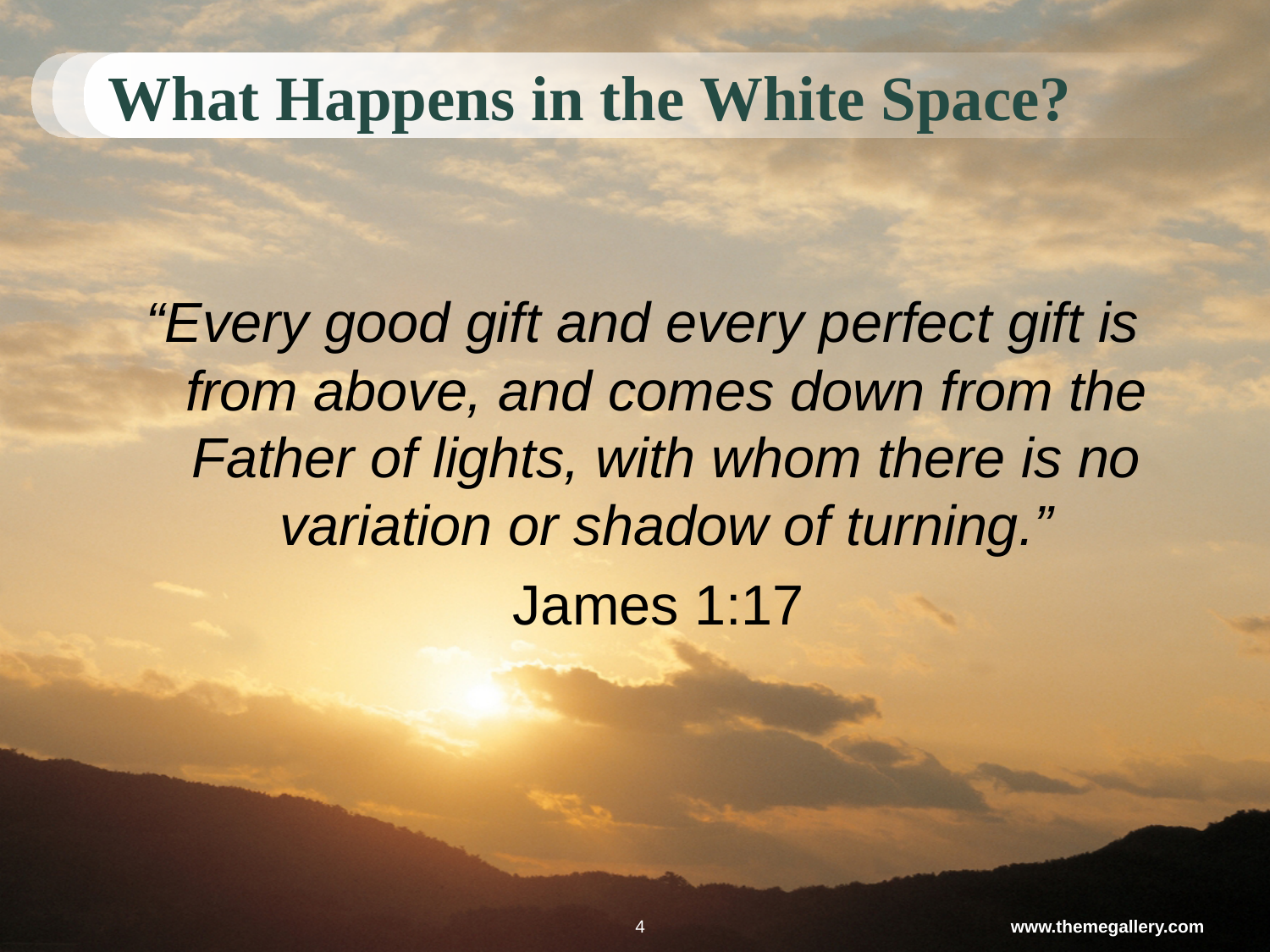

# What Happens in the White Space?

“Every good gift and every perfect gift is from above, and comes down from the Father of lights, with whom there is no variation or shadow of turning.”
  James 1:17
4
www.themegallery.com